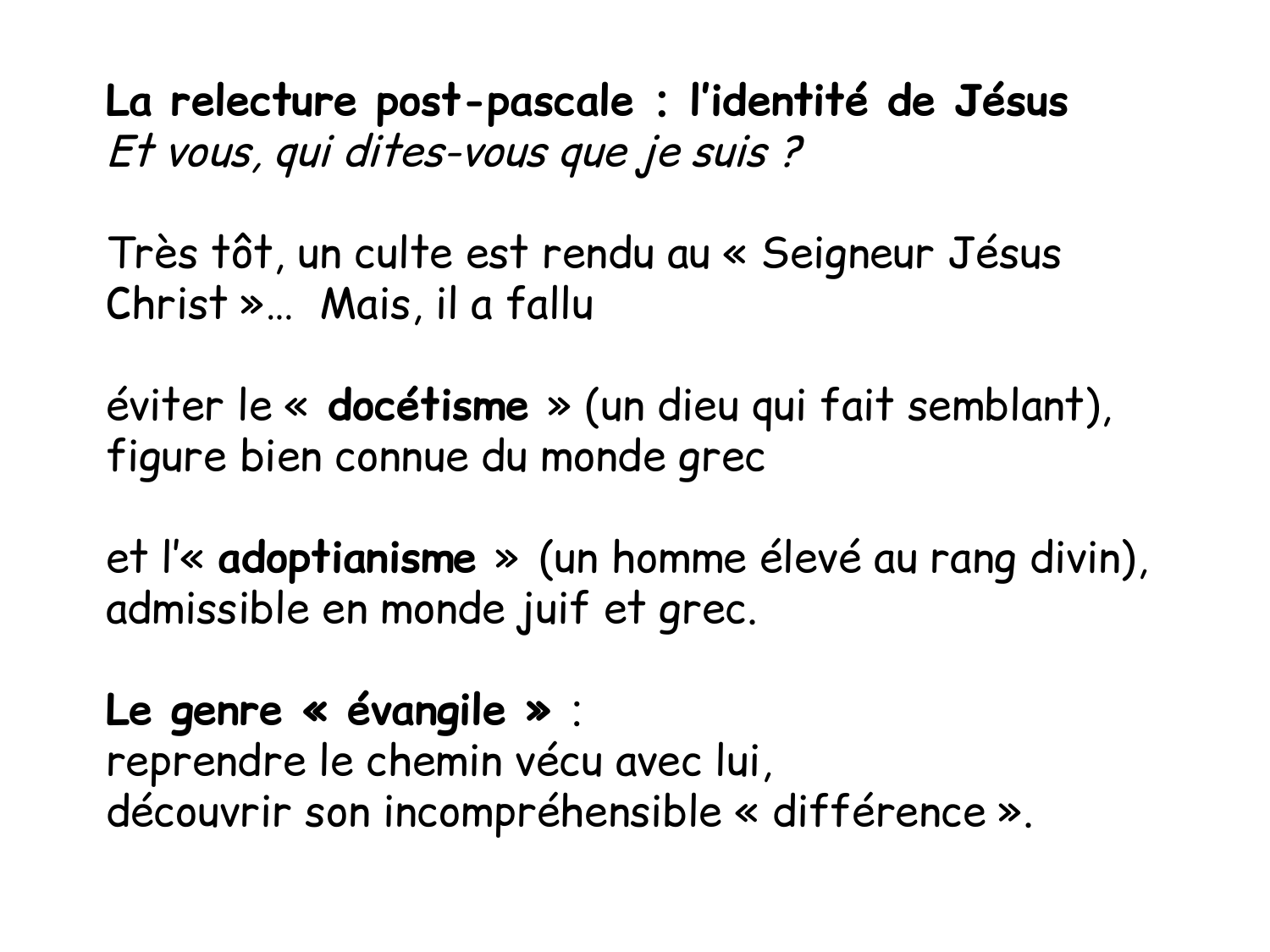

La relecture post-pascale : l’identité de Jésus
Et vous, qui dites-vous que je suis ?

Très tôt, un culte est rendu au « Seigneur Jésus Christ »…  Mais, il a fallu

éviter le « docétisme » (un dieu qui fait semblant),
figure bien connue du monde grec

et l’« adoptianisme » (un homme élevé au rang divin),
admissible en monde juif et grec.

Le genre « évangile » :
reprendre le chemin vécu avec lui,
découvrir son incompréhensible « différence ».